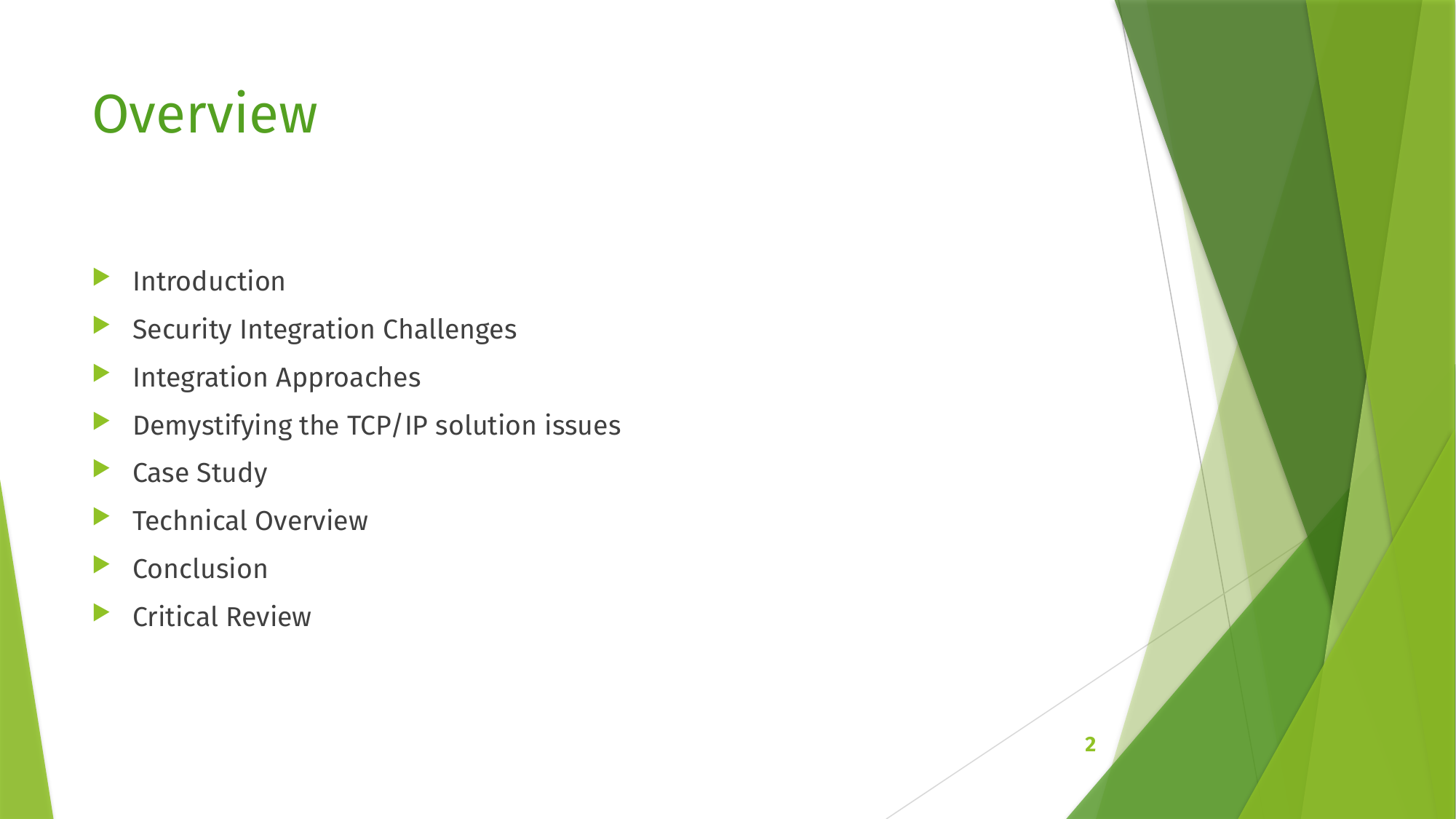

# Overview
Introduction
Security Integration Challenges
Integration Approaches
Demystifying the TCP/IP solution issues
Case Study
Technical Overview
Conclusion
Critical Review

2